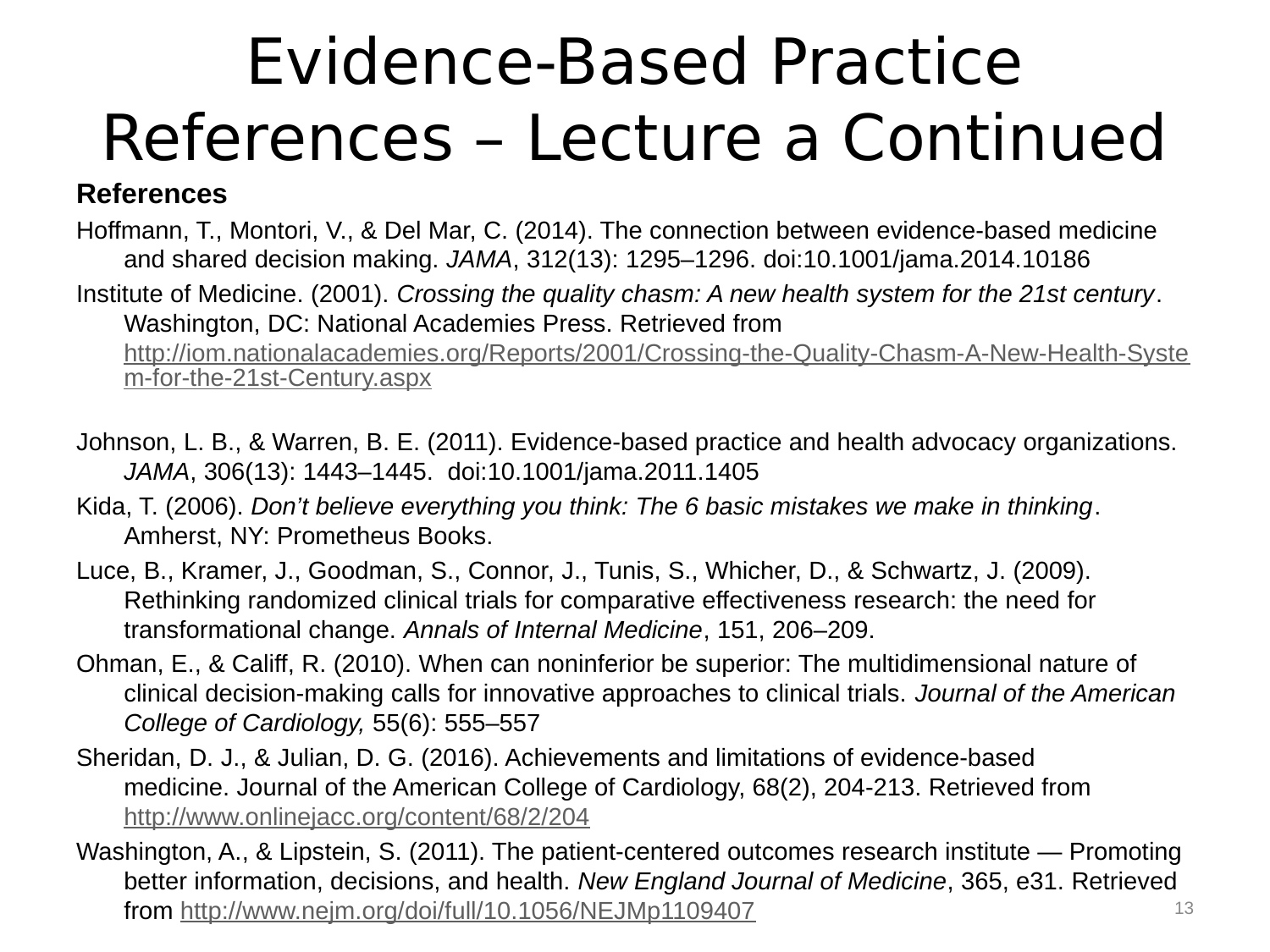

# Evidence-Based Practice References – Lecture a Continued
References
Hoffmann, T., Montori, V., & Del Mar, C. (2014). The connection between evidence-based medicine and shared decision making. JAMA, 312(13): 1295–1296. doi:10.1001/jama.2014.10186
Institute of Medicine. (2001). Crossing the quality chasm: A new health system for the 21st century. Washington, DC: National Academies Press. Retrieved from http://iom.nationalacademies.org/Reports/2001/Crossing-the-Quality-Chasm-A-New-Health-System-for-the-21st-Century.aspx
Johnson, L. B., & Warren, B. E. (2011). Evidence-based practice and health advocacy organizations. JAMA, 306(13): 1443–1445.  doi:10.1001/jama.2011.1405
Kida, T. (2006). Don’t believe everything you think: The 6 basic mistakes we make in thinking. Amherst, NY: Prometheus Books.
Luce, B., Kramer, J., Goodman, S., Connor, J., Tunis, S., Whicher, D., & Schwartz, J. (2009). Rethinking randomized clinical trials for comparative effectiveness research: the need for transformational change. Annals of Internal Medicine, 151, 206–209.
Ohman, E., & Califf, R. (2010). When can noninferior be superior: The multidimensional nature of clinical decision-making calls for innovative approaches to clinical trials. Journal of the American College of Cardiology, 55(6): 555–557
Sheridan, D. J., & Julian, D. G. (2016). Achievements and limitations of evidence-based medicine. Journal of the American College of Cardiology, 68(2), 204-213. Retrieved from http://www.onlinejacc.org/content/68/2/204
Washington, A., & Lipstein, S. (2011). The patient-centered outcomes research institute — Promoting better information, decisions, and health. New England Journal of Medicine, 365, e31. Retrieved from http://www.nejm.org/doi/full/10.1056/NEJMp1109407

13